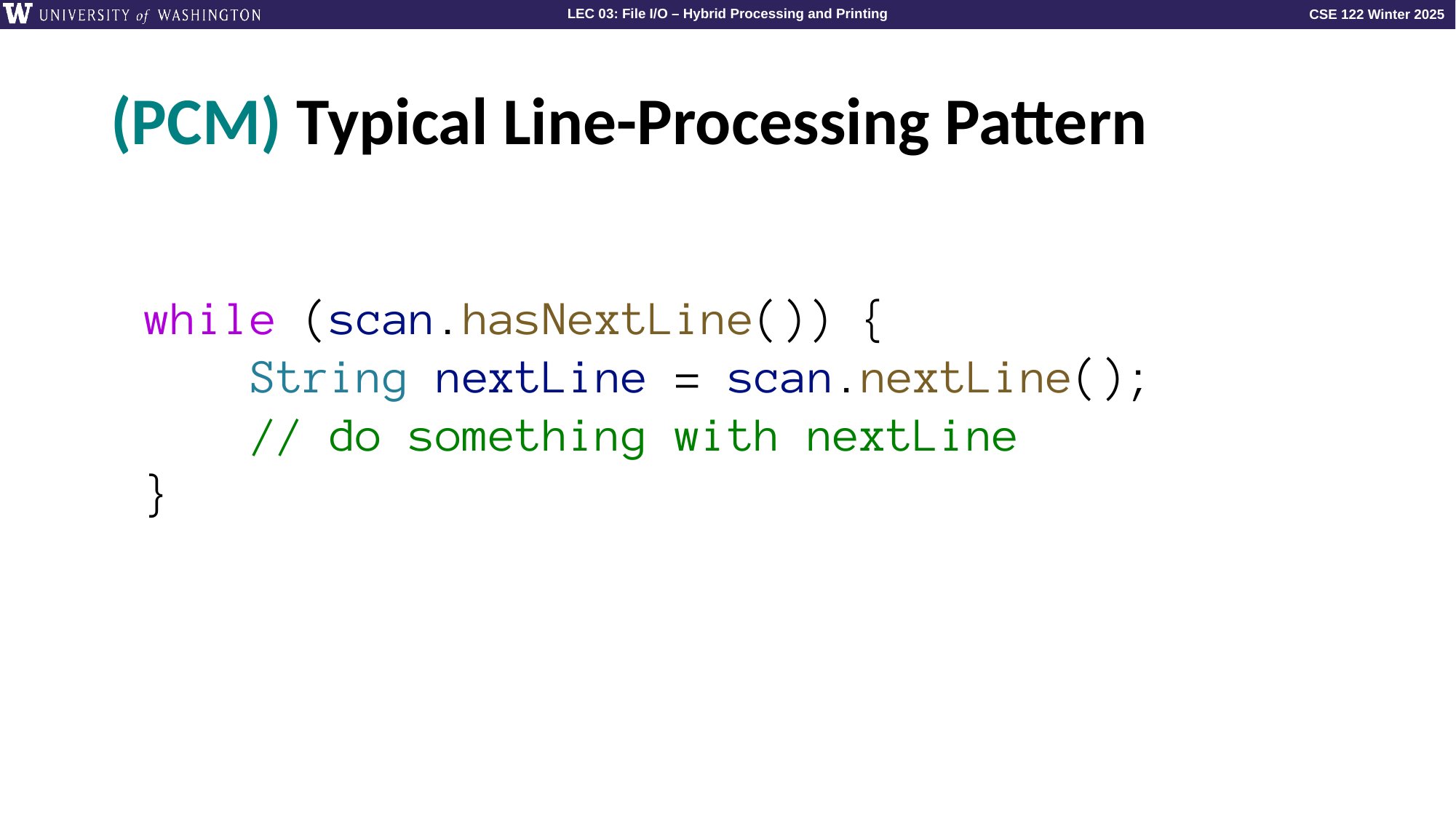

# (PCM) Typical Line-Processing Pattern
while (scan.hasNextLine()) {
    String nextLine = scan.nextLine();
    // do something with nextLine
}
Lesson 14 - Spring 2023
6